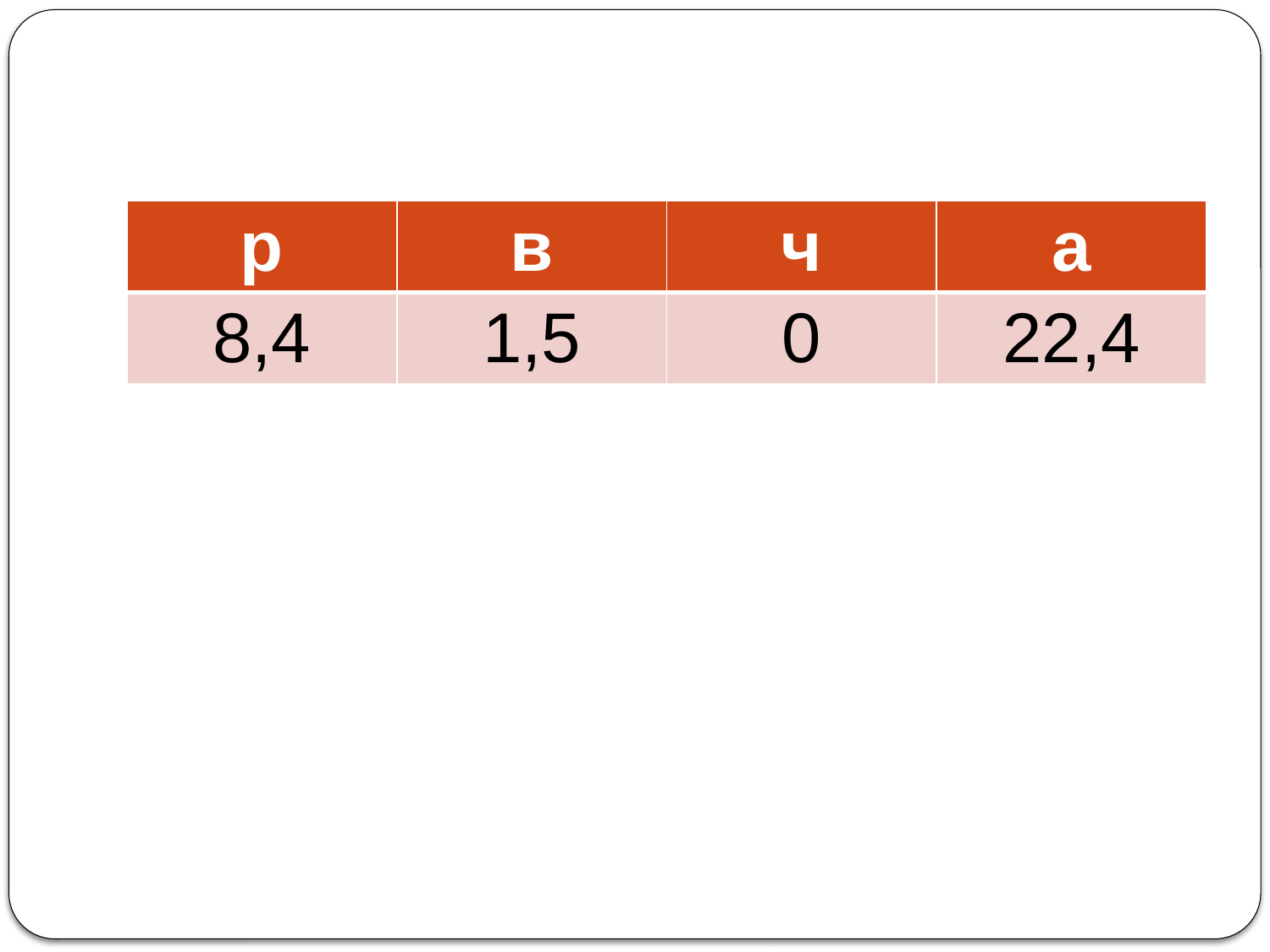

#
| р | в | ч | а |
| --- | --- | --- | --- |
| 8,4 | 1,5 | 0 | 22,4 |